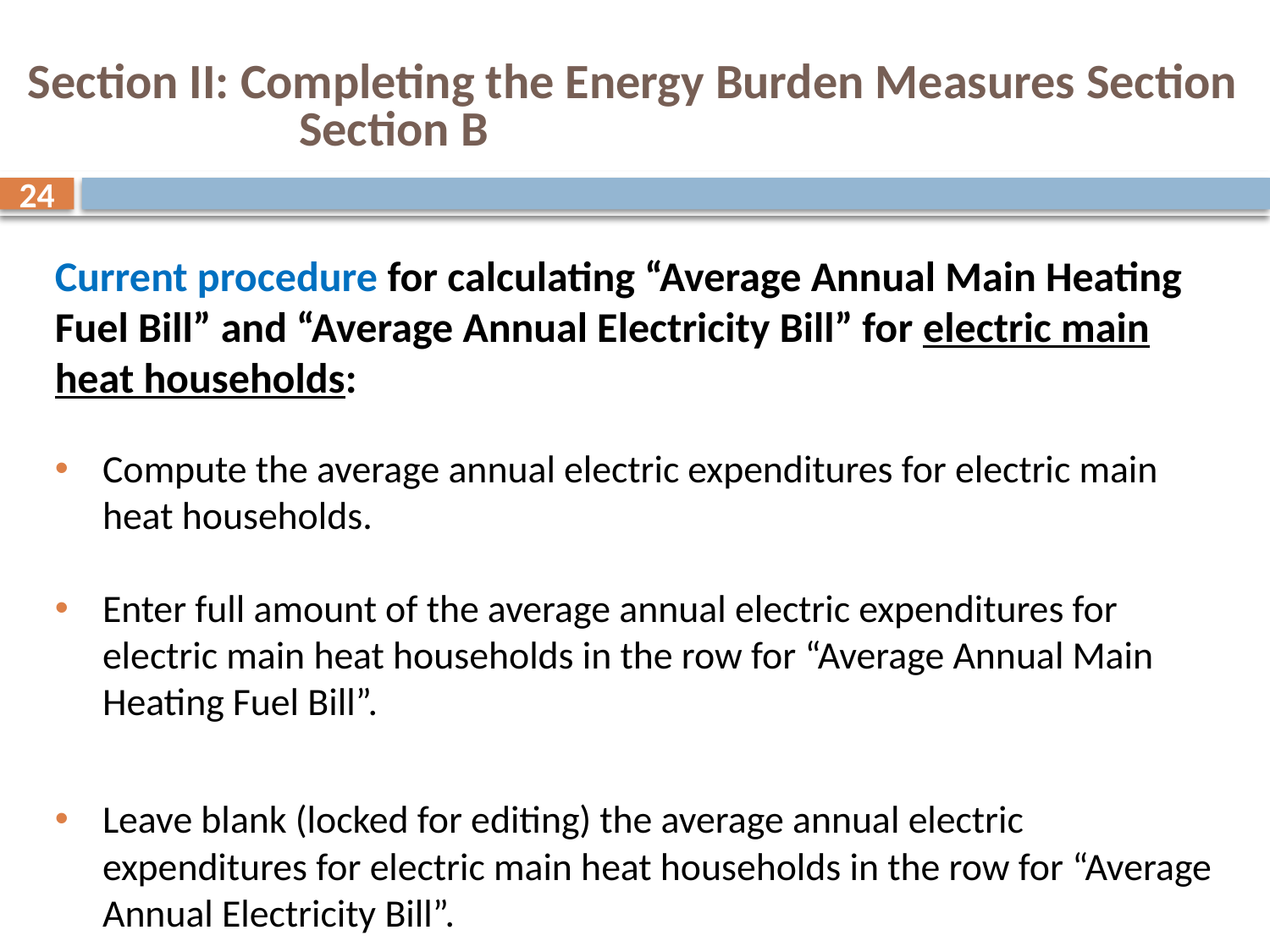

# Section II: Completing the Energy Burden Measures Section Section B
24
Current procedure for calculating “Average Annual Main Heating Fuel Bill” and “Average Annual Electricity Bill” for electric main heat households:

Compute the average annual electric expenditures for electric main heat households.

Enter full amount of the average annual electric expenditures for electric main heat households in the row for “Average Annual Main Heating Fuel Bill”.

Leave blank (locked for editing) the average annual electric expenditures for electric main heat households in the row for “Average Annual Electricity Bill”.